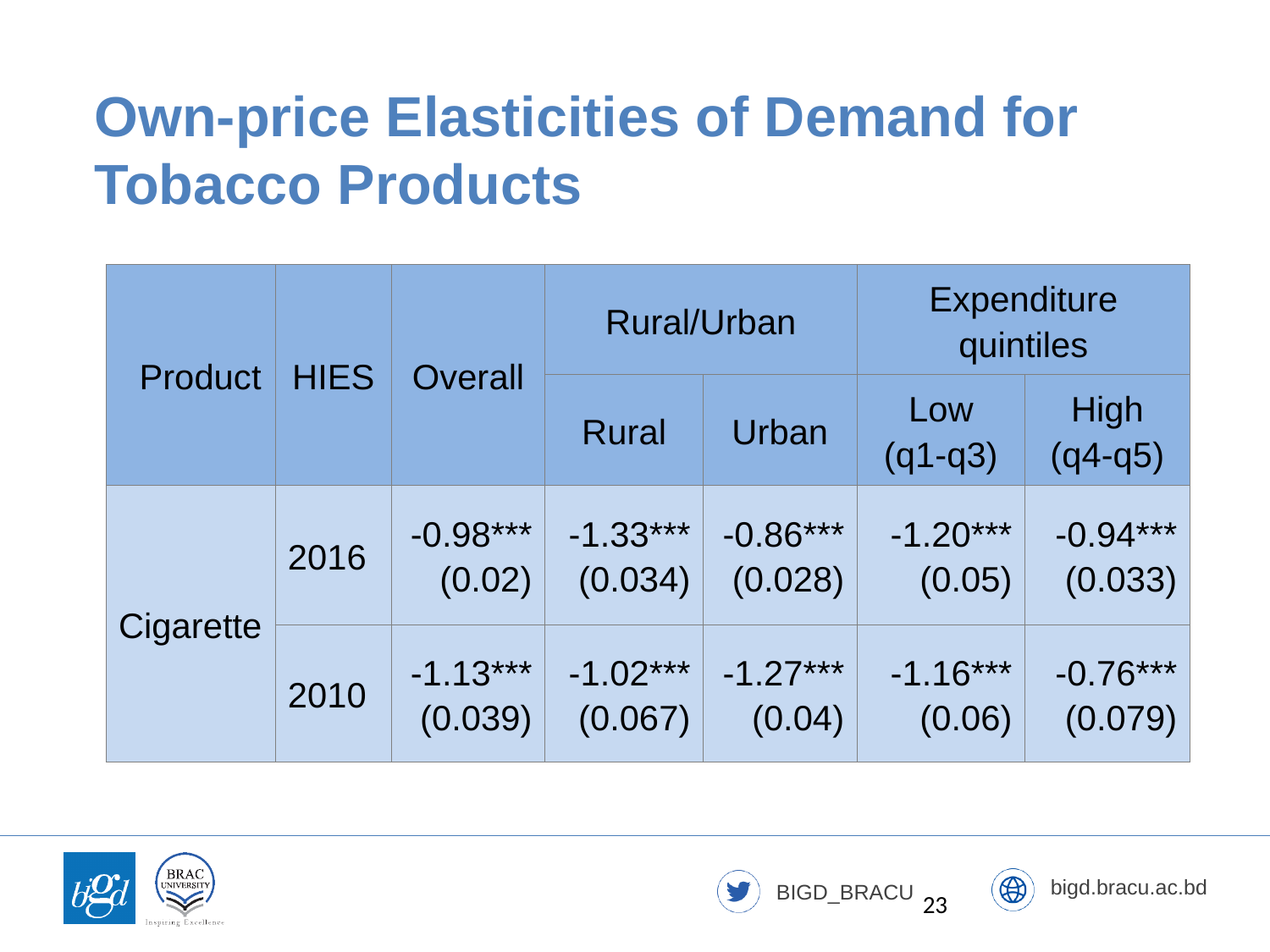

Own-price Elasticities of Demand for Tobacco Products
| Product | HIES | Overall | Rural/Urban |  | Expenditure quintiles |  |
| --- | --- | --- | --- | --- | --- | --- |
|  |  |  | Rural | Urban | Low (q1-q3) | High (q4-q5) |
| Cigarette | 2016 | -0.98\*\*\* (0.02) | -1.33\*\*\* (0.034) | -0.86\*\*\* (0.028) | -1.20\*\*\* (0.05) | -0.94\*\*\* (0.033) |
|  | 2010 | -1.13\*\*\* (0.039) | -1.02\*\*\* (0.067) | -1.27\*\*\* (0.04) | -1.16\*\*\* (0.06) | -0.76\*\*\* (0.079) |
23